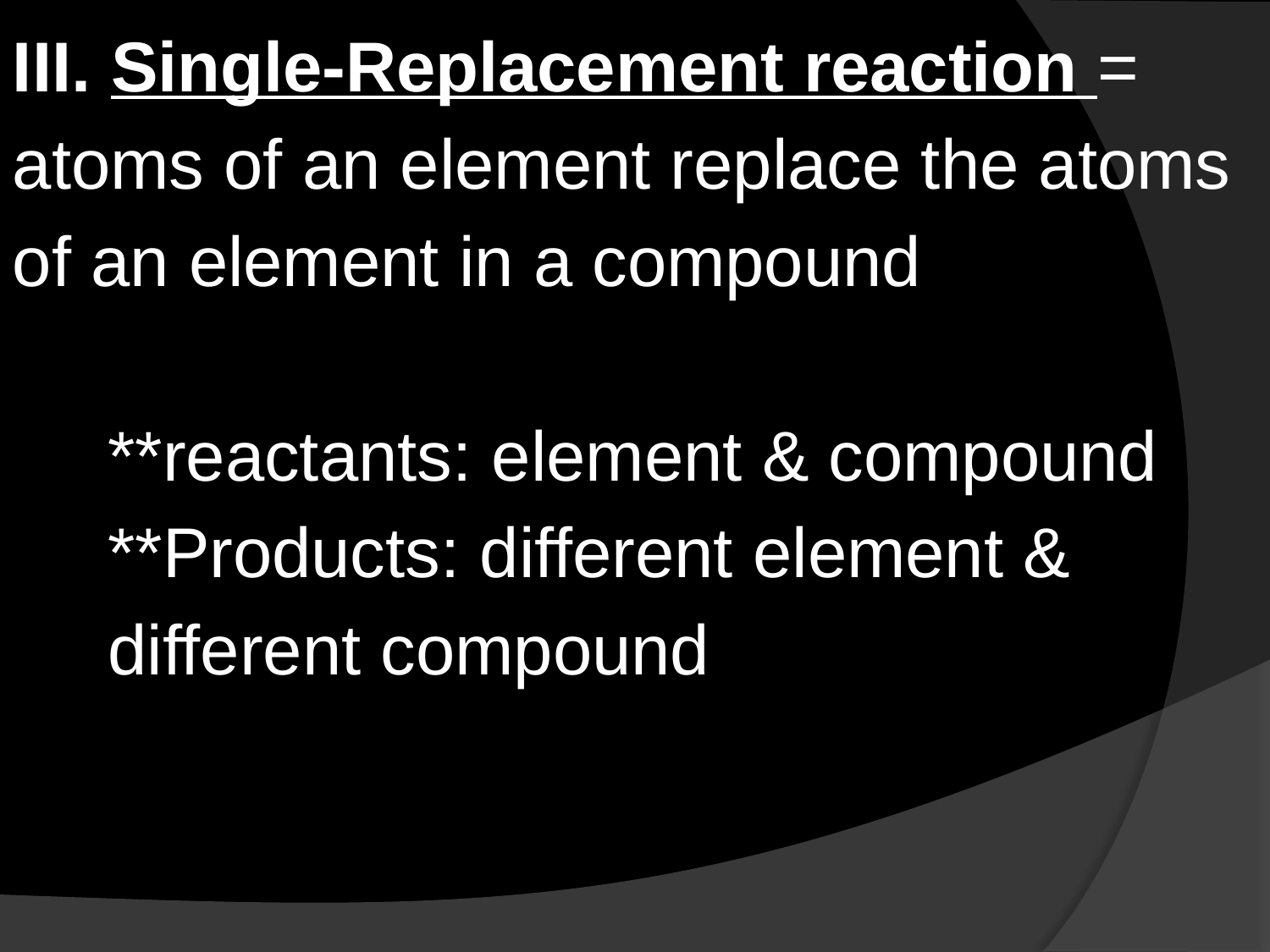

III. Single-Replacement reaction = atoms of an element replace the atoms of an element in a compound

**reactants: element & compound
**Products: different element & different compound